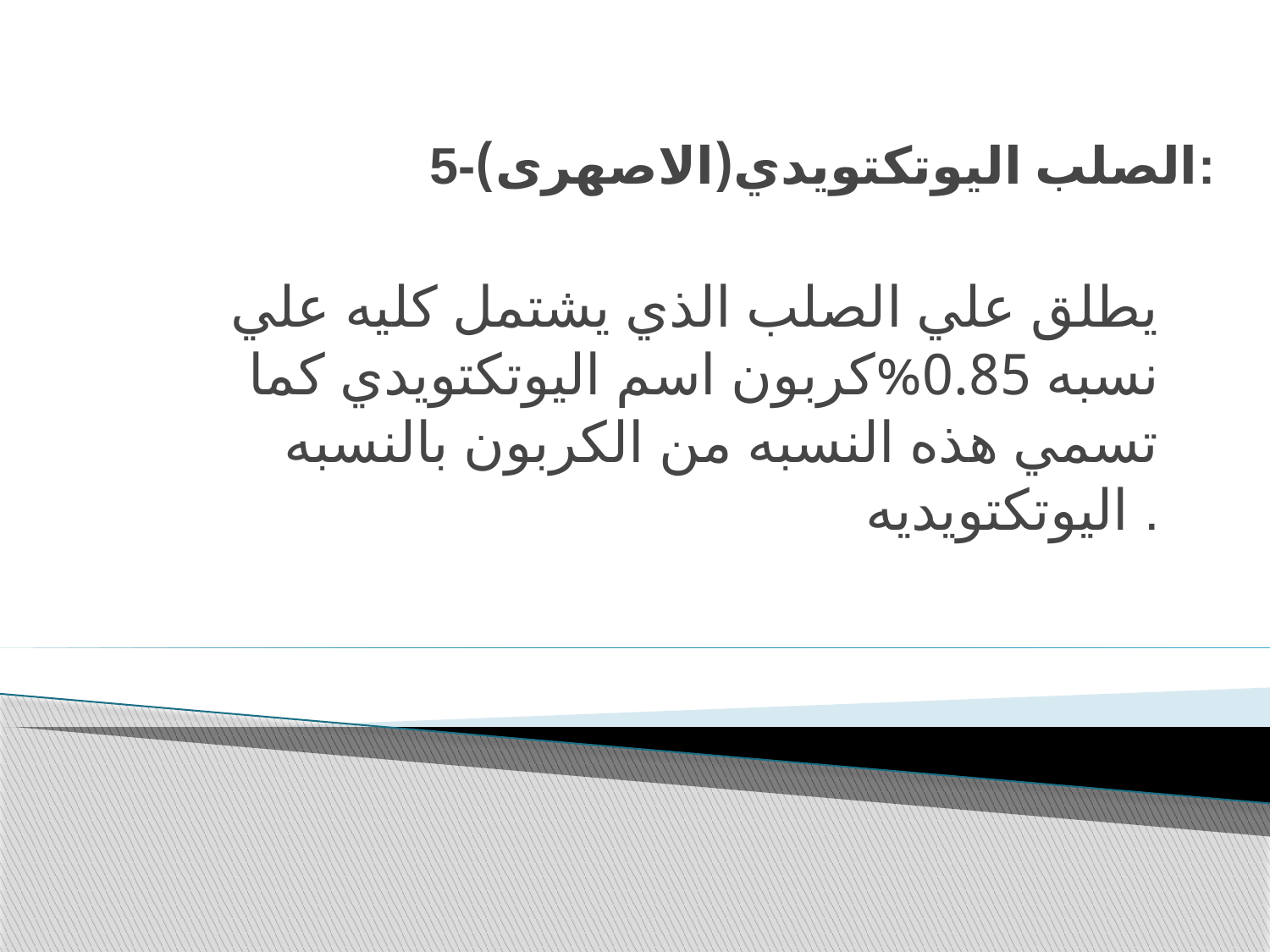

# 5-الصلب اليوتكتويدي(الاصهرى):
يطلق علي الصلب الذي يشتمل كليه علي نسبه 0.85%كربون اسم اليوتكتويدي كما تسمي هذه النسبه من الكربون بالنسبه اليوتكتويديه .